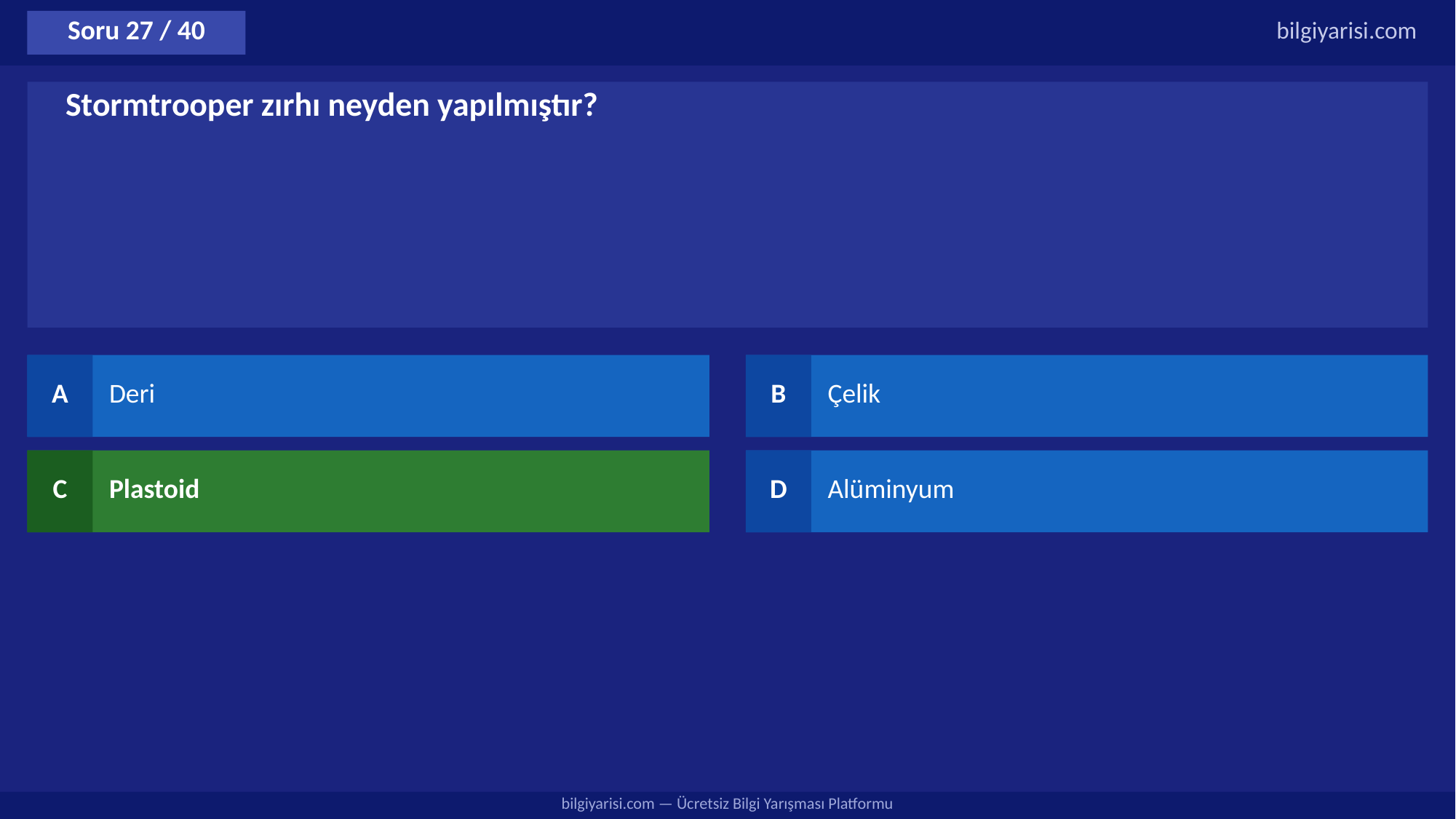

Soru 27 / 40
bilgiyarisi.com

Stormtrooper zırhı neyden yapılmıştır?

A
Deri

B
Çelik

C
Plastoid

D
Alüminyum
bilgiyarisi.com — Ücretsiz Bilgi Yarışması Platformu